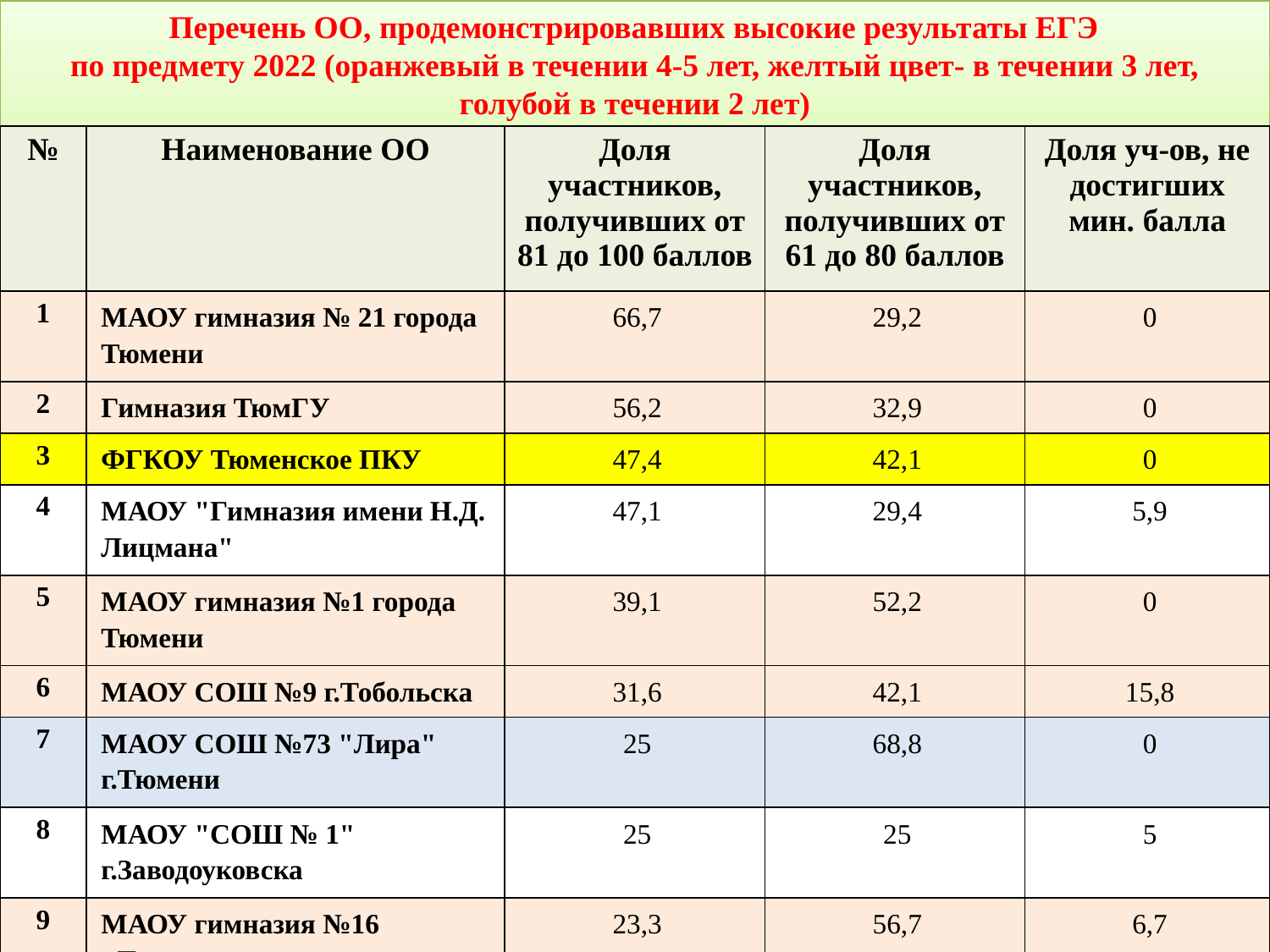

Перечень ОО, продемонстрировавших высокие результаты ЕГЭ
по предмету 2022 (оранжевый в течении 4-5 лет, желтый цвет- в течении 3 лет, голубой в течении 2 лет)
| № | Наименование ОО | Доля участников, получивших от 81 до 100 баллов | Доля участников, получивших от 61 до 80 баллов | Доля уч-ов, не достигших мин. балла |
| --- | --- | --- | --- | --- |
| 1 | МАОУ гимназия № 21 города Тюмени | 66,7 | 29,2 | 0 |
| 2 | Гимназия ТюмГУ | 56,2 | 32,9 | 0 |
| 3 | ФГКОУ Тюменское ПКУ | 47,4 | 42,1 | 0 |
| 4 | МАОУ "Гимназия имени Н.Д. Лицмана" | 47,1 | 29,4 | 5,9 |
| 5 | МАОУ гимназия №1 города Тюмени | 39,1 | 52,2 | 0 |
| 6 | МАОУ СОШ №9 г.Тобольска | 31,6 | 42,1 | 15,8 |
| 7 | МАОУ СОШ №73 "Лира" г.Тюмени | 25 | 68,8 | 0 |
| 8 | МАОУ "СОШ № 1" г.Заводоуковска | 25 | 25 | 5 |
| 9 | МАОУ гимназия №16 г.Тюмени | 23,3 | 56,7 | 6,7 |